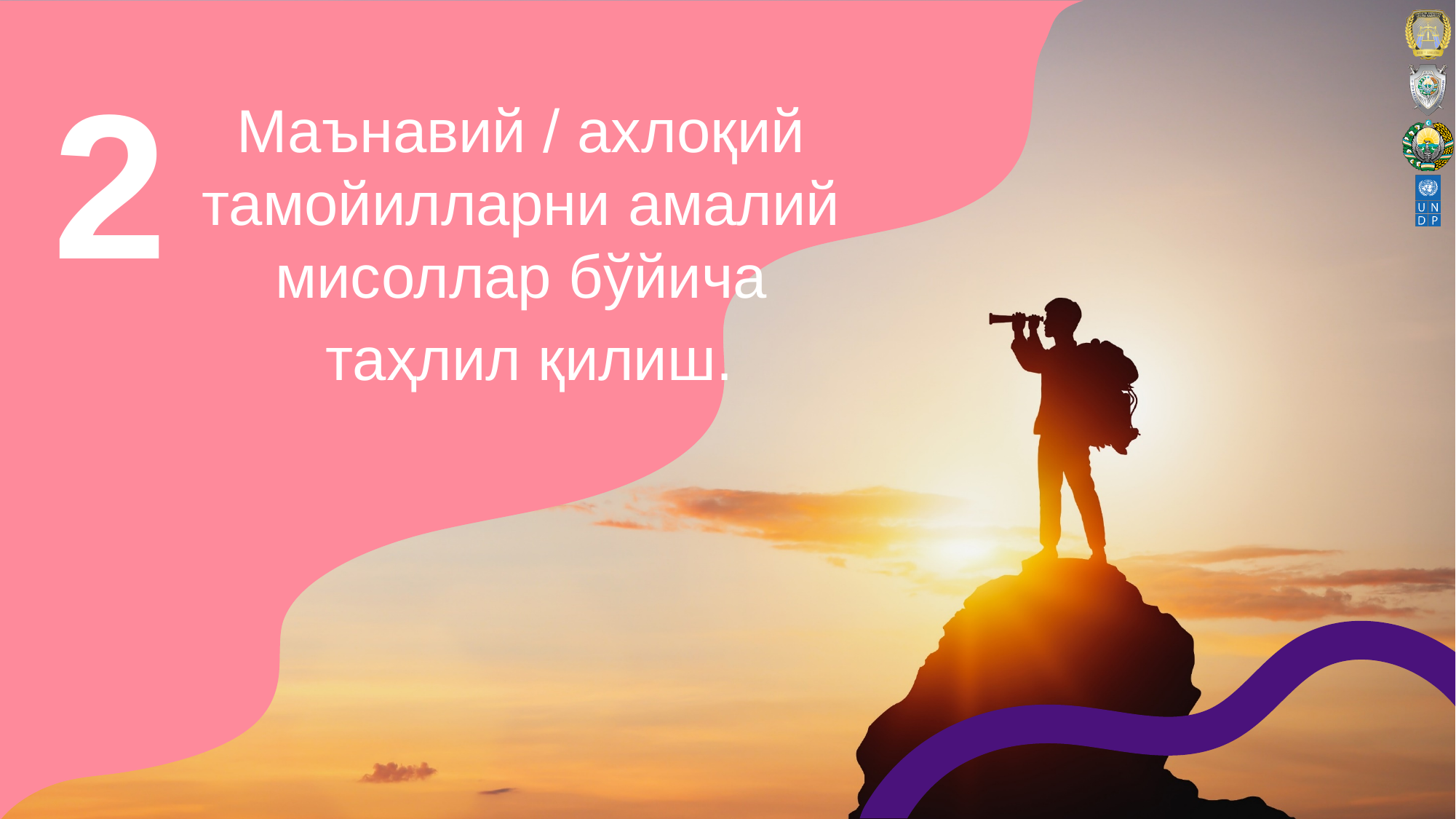

# 2
Маънавий / аxлоқий тамойилларни амалий мисоллар бўйича
 таҳлил қилиш.